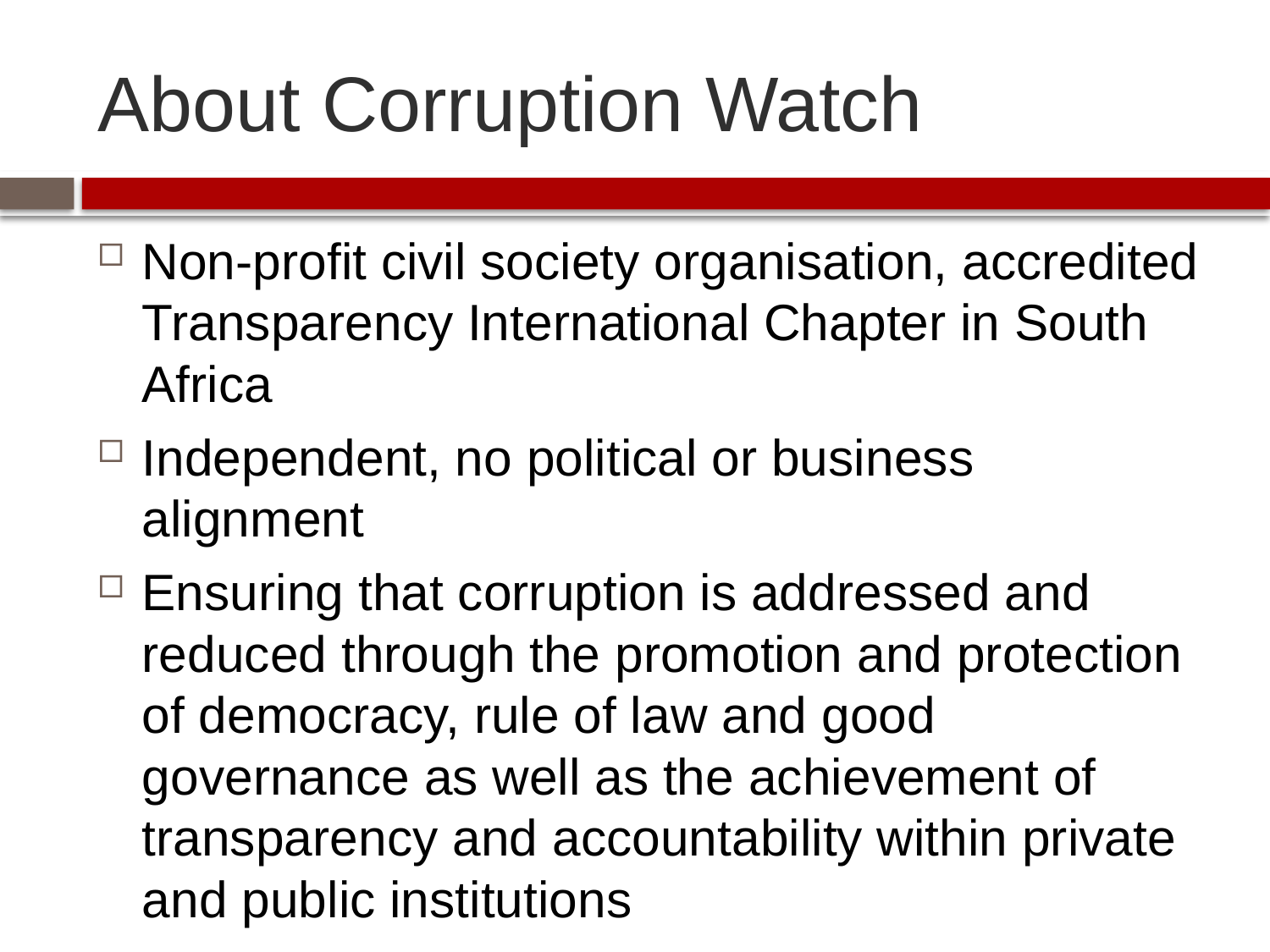

# About Corruption Watch
Non-profit civil society organisation, accredited Transparency International Chapter in South Africa
Independent, no political or business alignment
Ensuring that corruption is addressed and reduced through the promotion and protection of democracy, rule of law and good governance as well as the achievement of transparency and accountability within private and public institutions